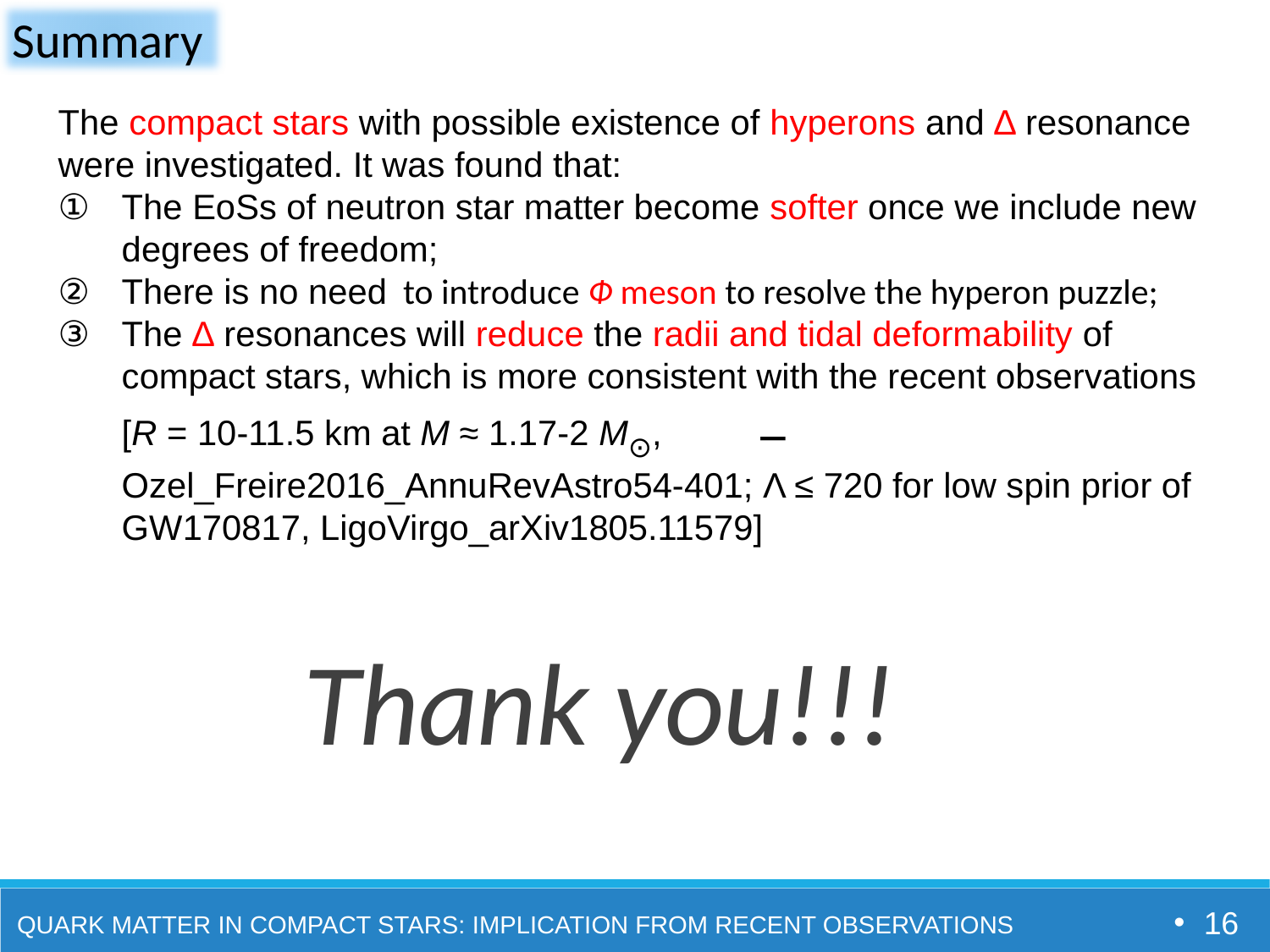

Summary
The compact stars with possible existence of hyperons and ∆ resonance were investigated. It was found that:
The EoSs of neutron star matter become softer once we include new degrees of freedom;
There is no need  to introduce Ф meson to resolve the hyperon puzzle;
The ∆ resonances will reduce the radii and tidal deformability of compact stars, which is more consistent with the recent observations [R = 10-11.5 km at M ≈ 1.17-2 M⊙, Ozel_Freire2016_AnnuRevAstro54-401; Λ ≤ 720 for low spin prior of GW170817, LigoVirgo_arXiv1805.11579]
－
Thank you!!!
Quark matter in compact stars: implication from recent observations
16